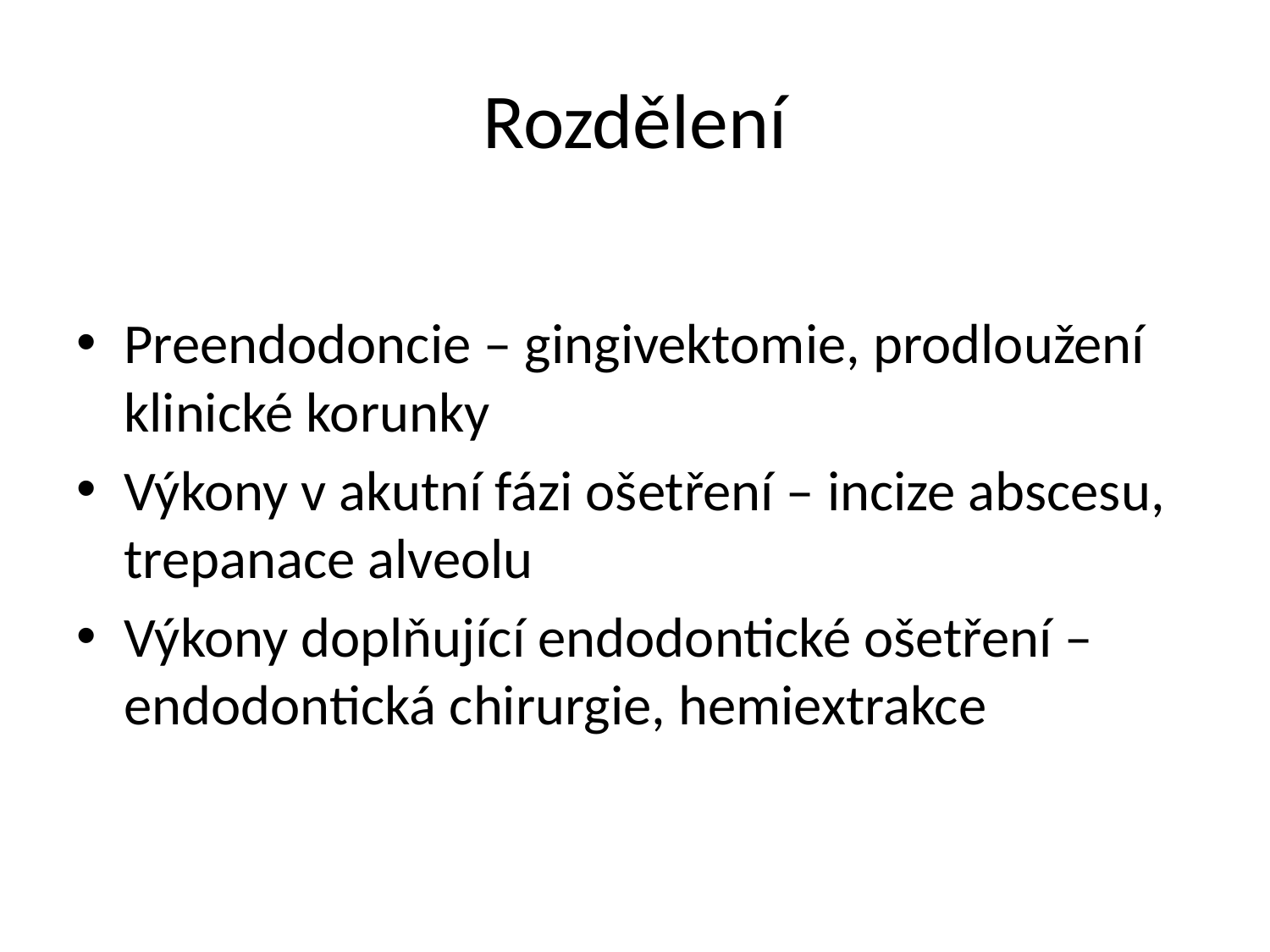

# Rozdělení

Preendodoncie – gingivektomie, prodloužení klinické korunky
Výkony v akutní fázi ošetření – incize abscesu, trepanace alveolu
Výkony doplňující endodontické ošetření – endodontická chirurgie, hemiextrakce